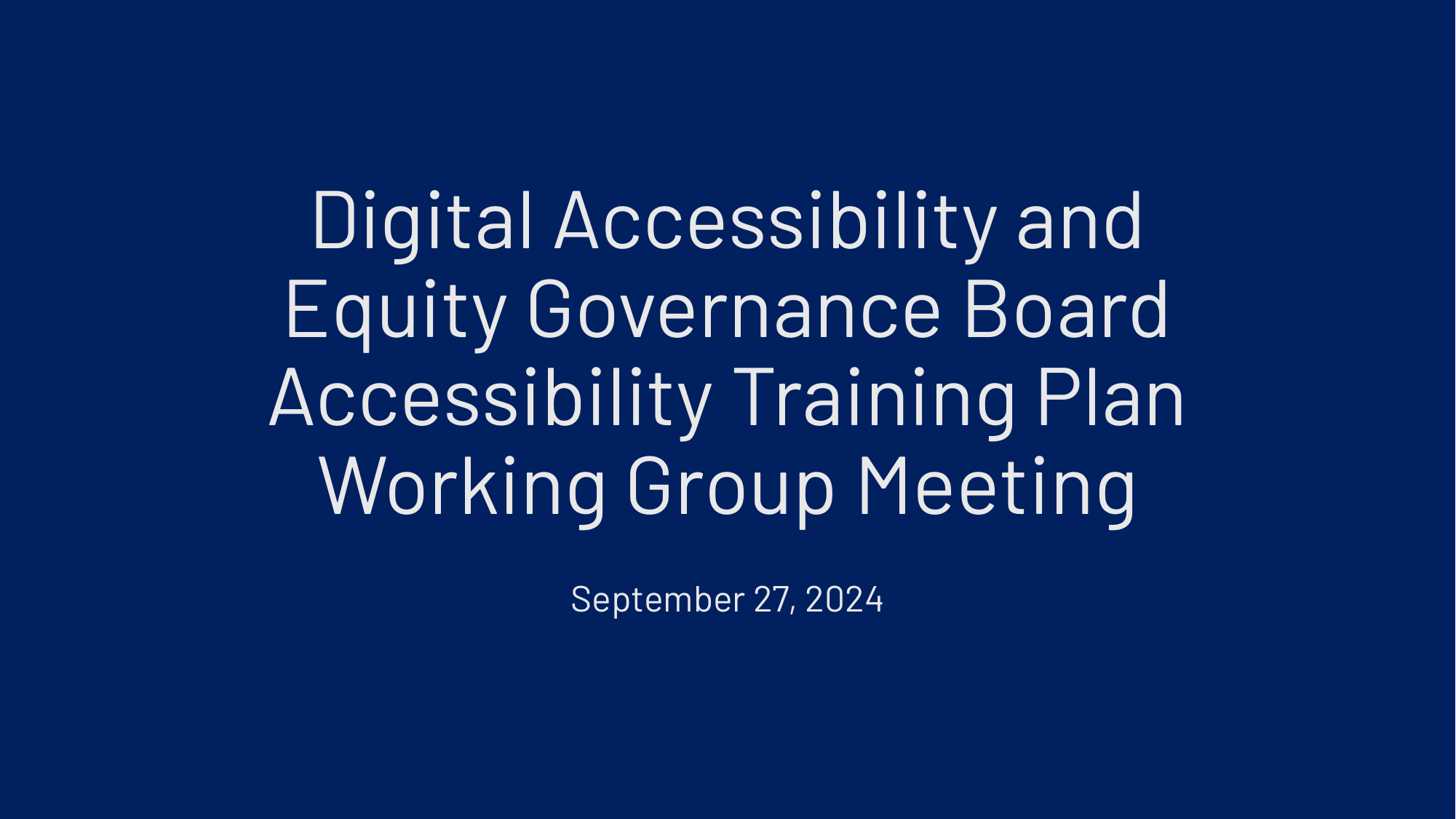

# Digital Accessibility and Equity Governance Board Accessibility Training Plan Working Group Meeting
September 27, 2024